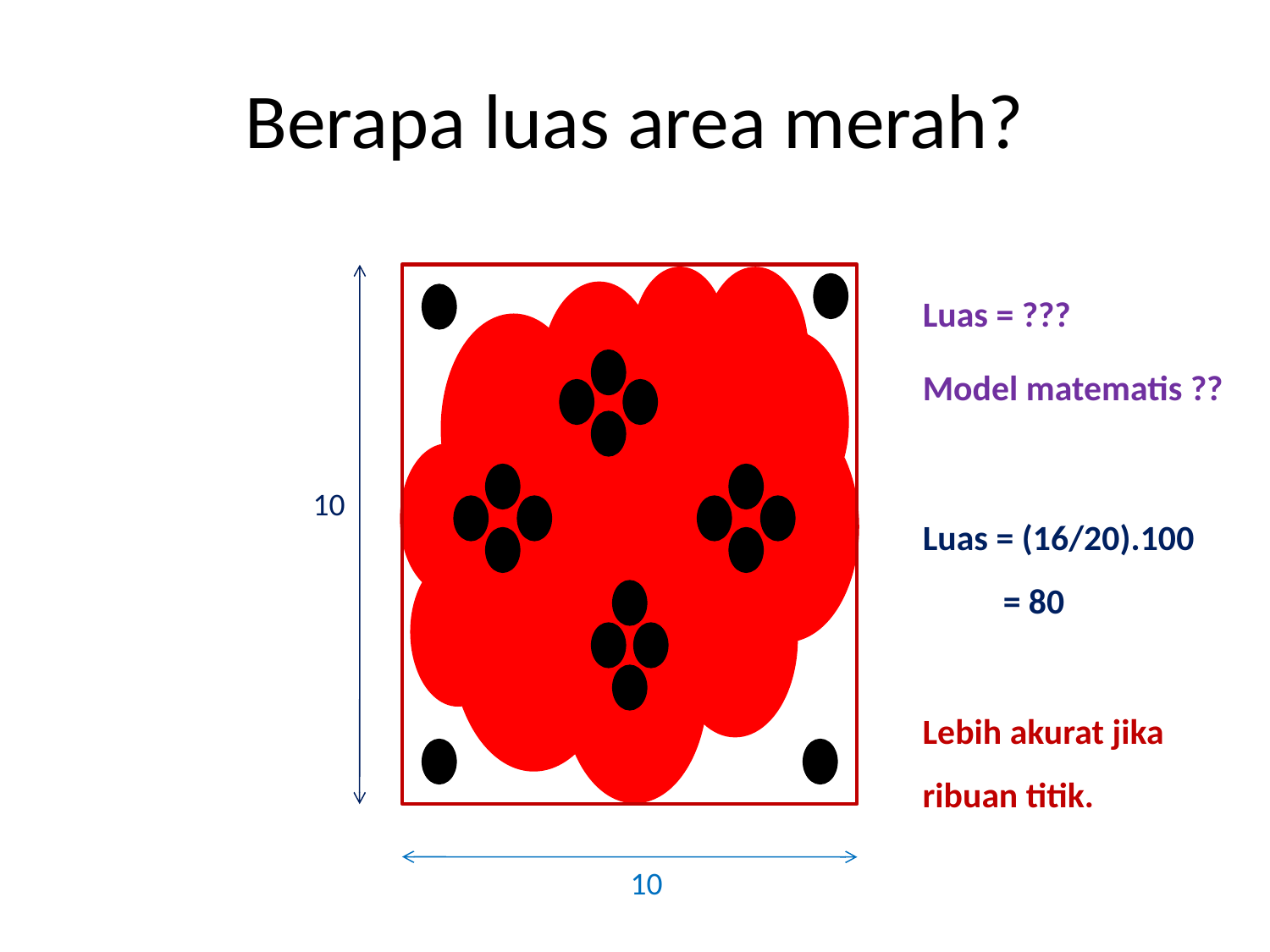

# Berapa luas area merah?

Luas = ???
10

Model matematis ??

Luas = (16/20).100
          = 80

Lebih akurat jika ribuan titik.

10